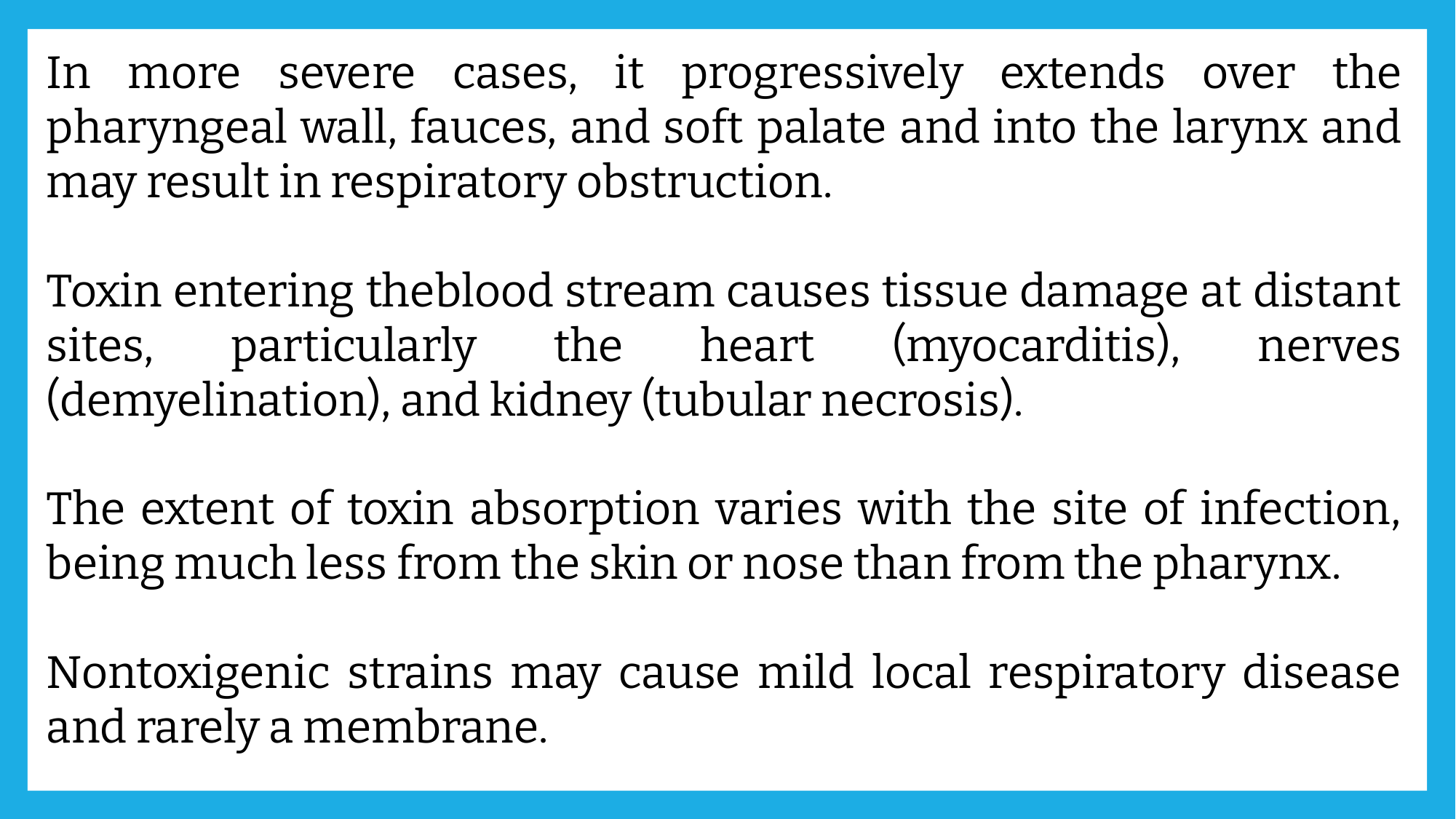

In more severe cases, it progressively extends over the pharyngeal wall, fauces, and soft palate and into the larynx and may result in respiratory obstruction.

Toxin entering theblood stream causes tissue damage at distant sites, particularly the heart (myocarditis), nerves (demyelination), and kidney (tubular necrosis).

The extent of toxin absorption varies with the site of infection, being much less from the skin or nose than from the pharynx.

Nontoxigenic strains may cause mild local respiratory disease and rarely a membrane.